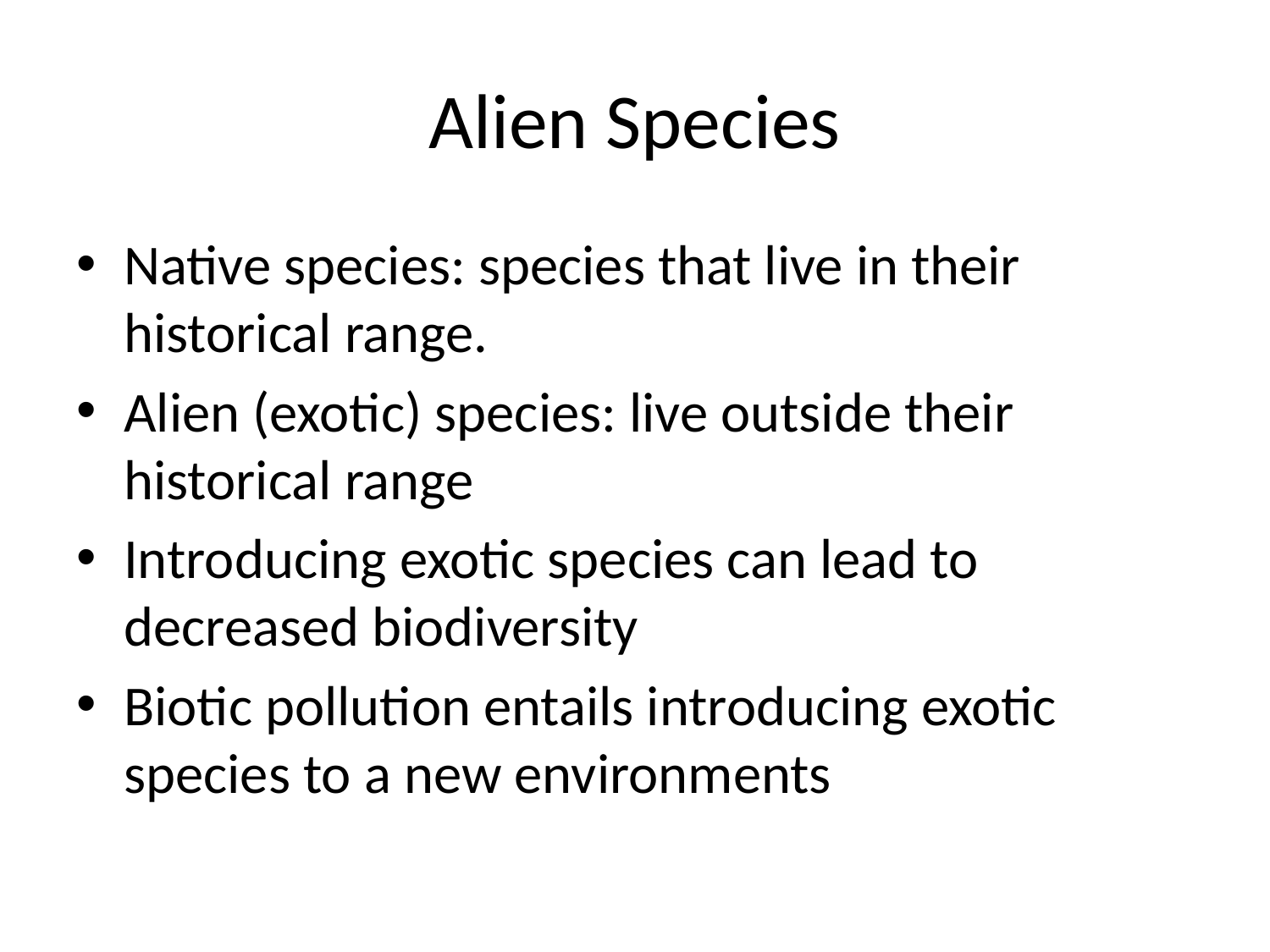

# Alien Species
Native species: species that live in their historical range.
Alien (exotic) species: live outside their historical range
Introducing exotic species can lead to decreased biodiversity
Biotic pollution entails introducing exotic species to a new environments